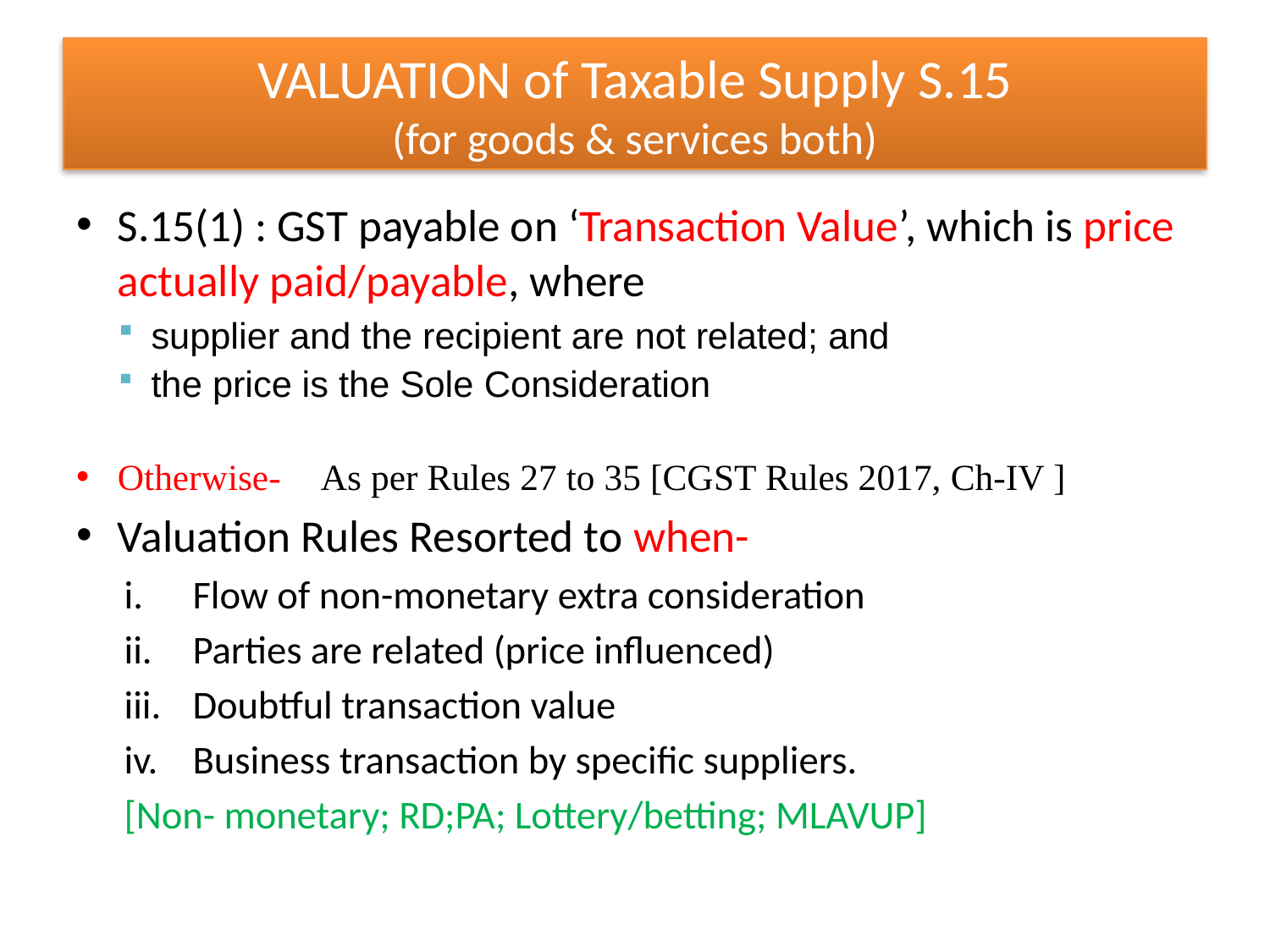

# VALUATION of Taxable Supply S.15 (for goods & services both)
S.15(1) : GST payable on ‘Transaction Value’, which is price actually paid/payable, where
supplier and the recipient are not related; and
the price is the Sole Consideration

Otherwise- 	As per Rules 27 to 35 [CGST Rules 2017, Ch-IV ]
Valuation Rules Resorted to when-
Flow of non-monetary extra consideration
Parties are related (price influenced)
Doubtful transaction value
Business transaction by specific suppliers.
[Non- monetary; RD;PA; Lottery/betting; MLAVUP]